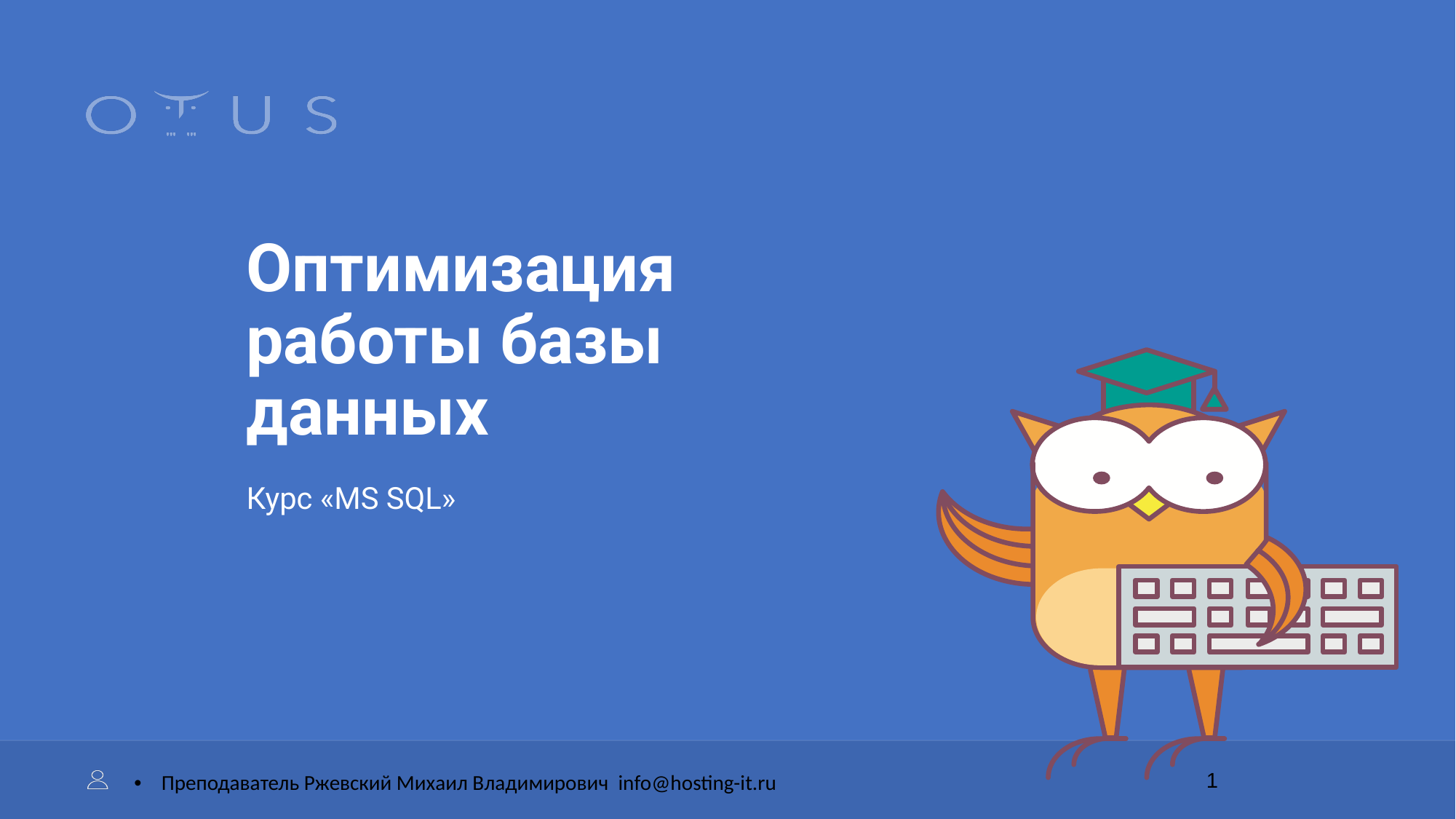

# Оптимизация работы базы данных
Курс «MS SQL»
1
Преподаватель Ржевский Михаил Владимирович  info@hosting-it.ru